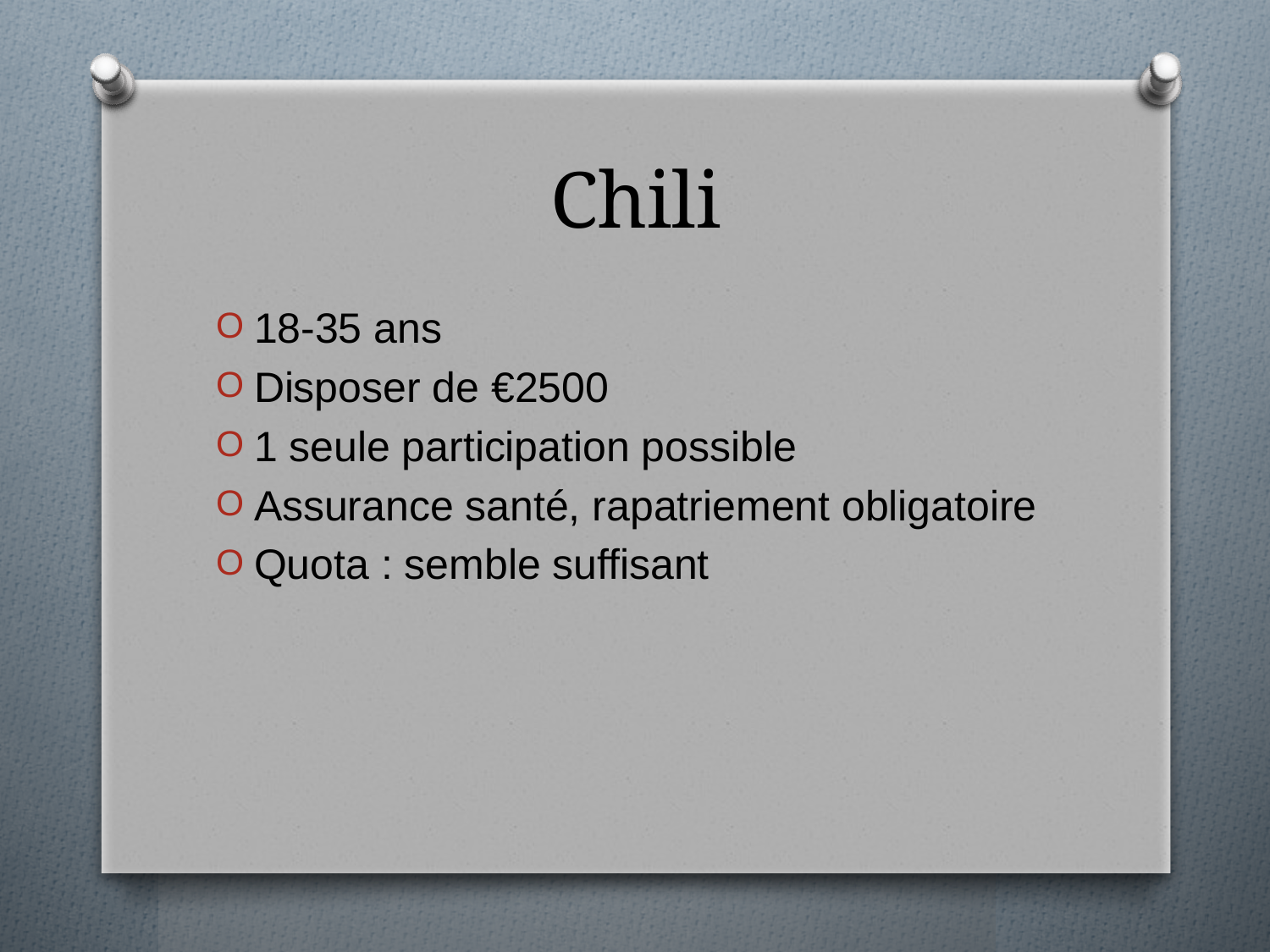

# Chili
18-35 ans
Disposer de €2500
1 seule participation possible
Assurance santé, rapatriement obligatoire
Quota : semble suffisant